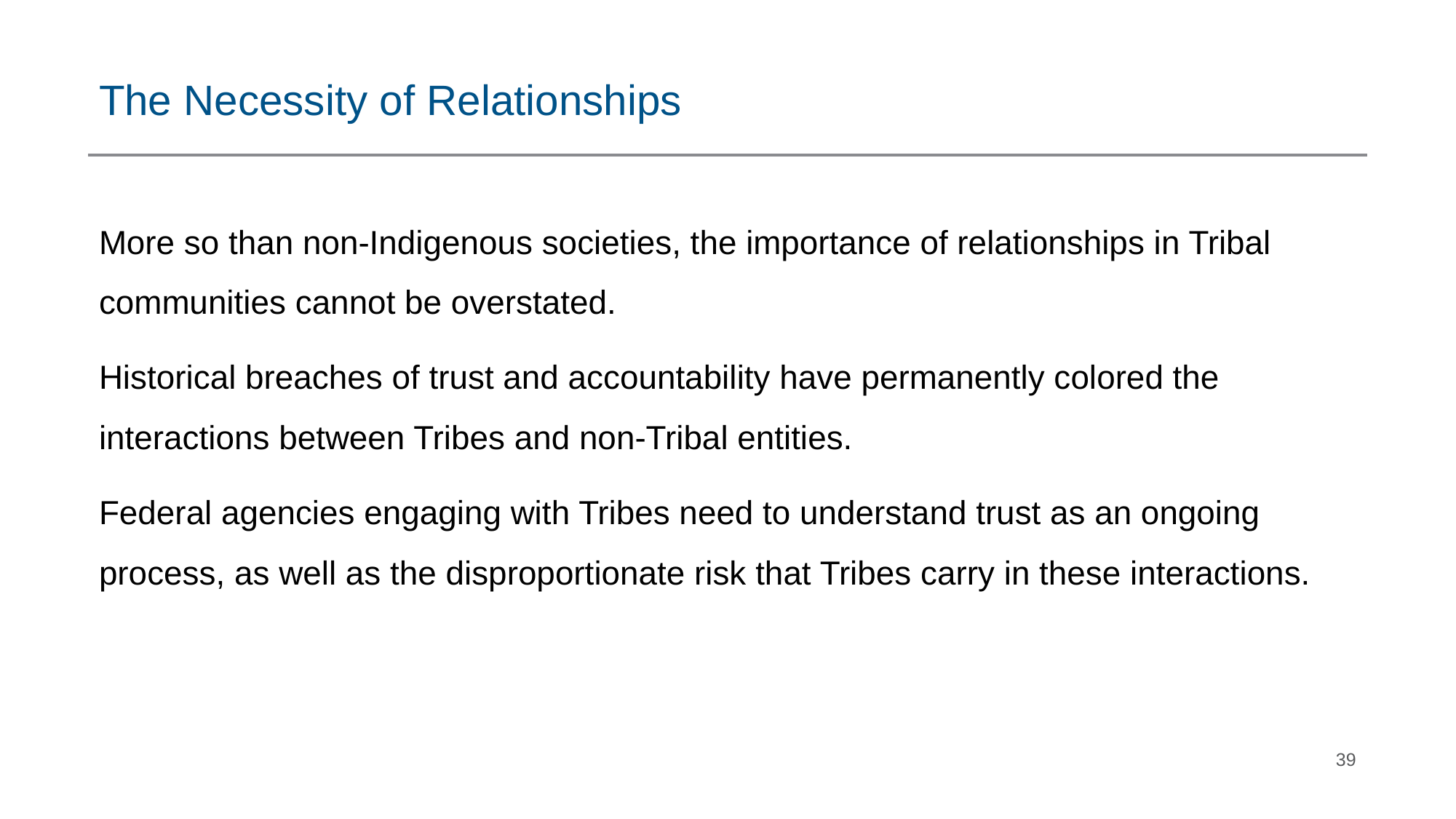

# The Necessity of Relationships
More so than non-Indigenous societies, the importance of relationships in Tribal communities cannot be overstated.
Historical breaches of trust and accountability have permanently colored the interactions between Tribes and non-Tribal entities.
Federal agencies engaging with Tribes need to understand trust as an ongoing process, as well as the disproportionate risk that Tribes carry in these interactions.
39